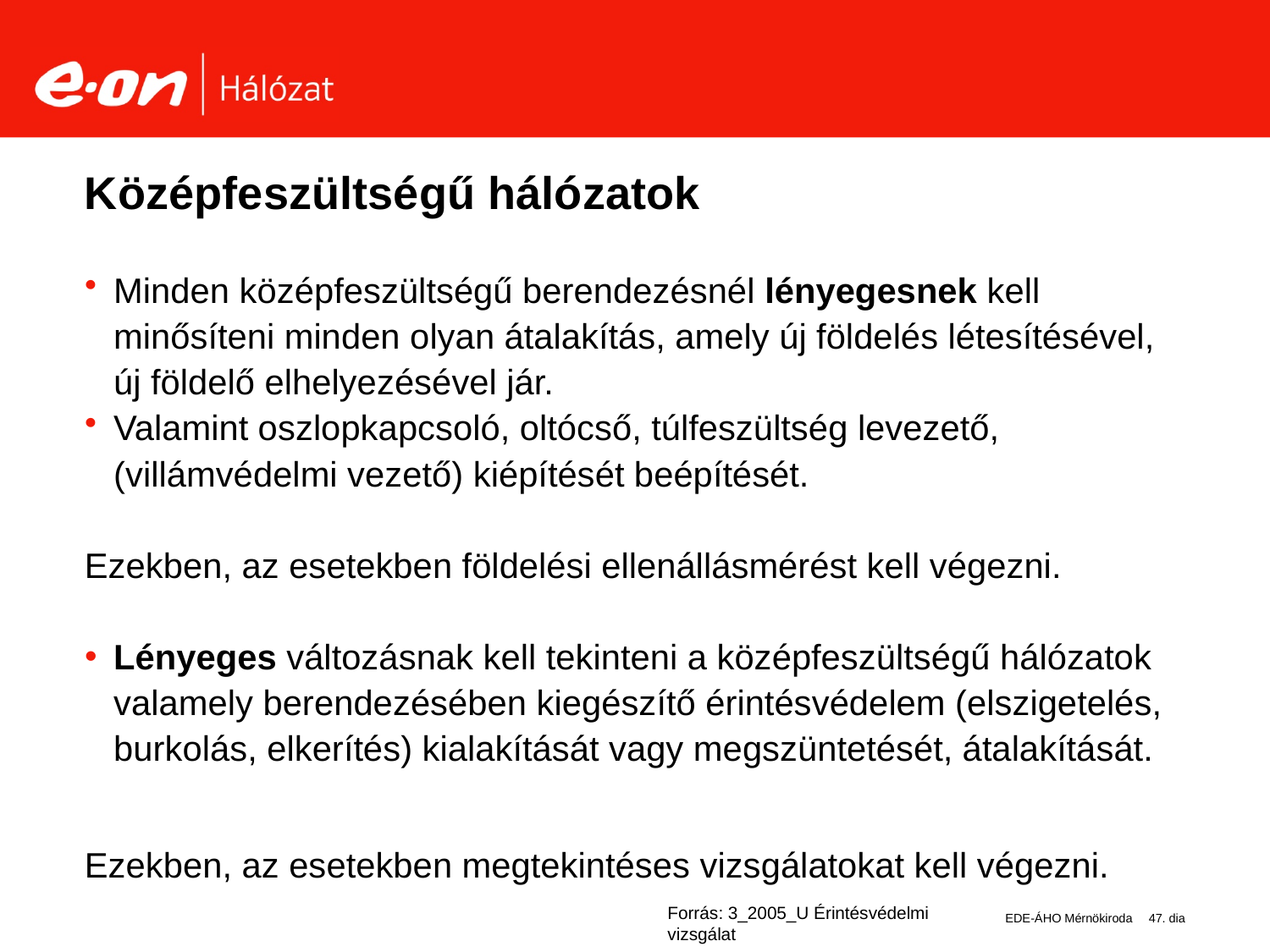

# Középfeszültségű hálózatok
Minden középfeszültségű berendezésnél lényegesnek kell minősíteni minden olyan átalakítás, amely új földelés létesítésével, új földelő elhelyezésével jár.
Valamint oszlopkapcsoló, oltócső, túlfeszültség levezető, (villámvédelmi vezető) kiépítését beépítését.
Ezekben, az esetekben földelési ellenállásmérést kell végezni.

Lényeges változásnak kell tekinteni a középfeszültségű hálózatok valamely berendezésében kiegészítő érintésvédelem (elszigetelés, burkolás, elkerítés) kialakítását vagy megszüntetését, átalakítását.

Ezekben, az esetekben megtekintéses vizsgálatokat kell végezni.

Forrás: 3_2005_U Érintésvédelmi vizsgálat
EDE-ÁHO Mérnökiroda
47. dia